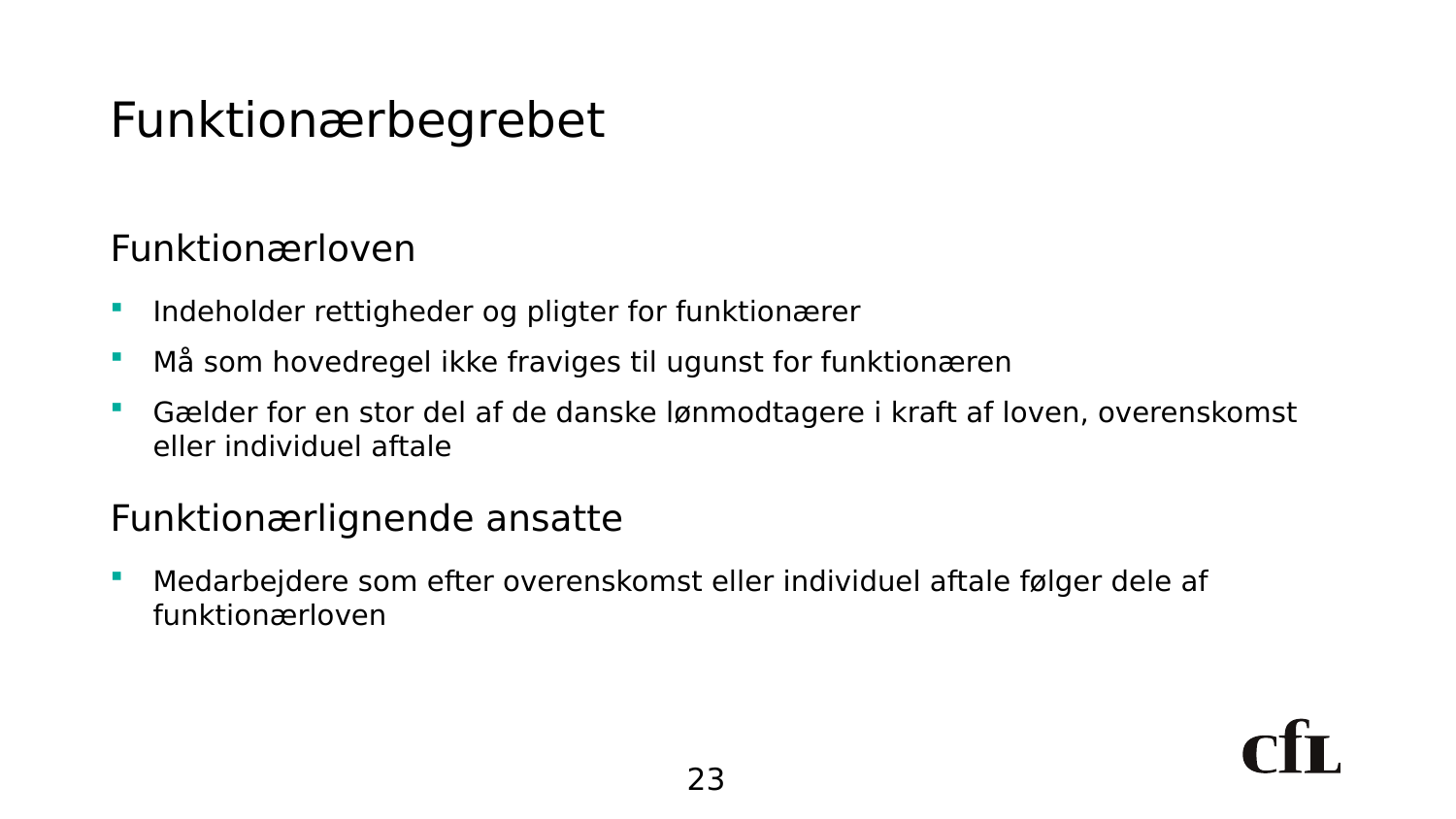

# Funktionærbegrebet
Funktionærloven

Indeholder rettigheder og pligter for funktionærer
Må som hovedregel ikke fraviges til ugunst for funktionæren
Gælder for en stor del af de danske lønmodtagere i kraft af loven, overenskomst eller individuel aftale

Funktionærlignende ansatte

Medarbejdere som efter overenskomst eller individuel aftale følger dele af funktionærloven